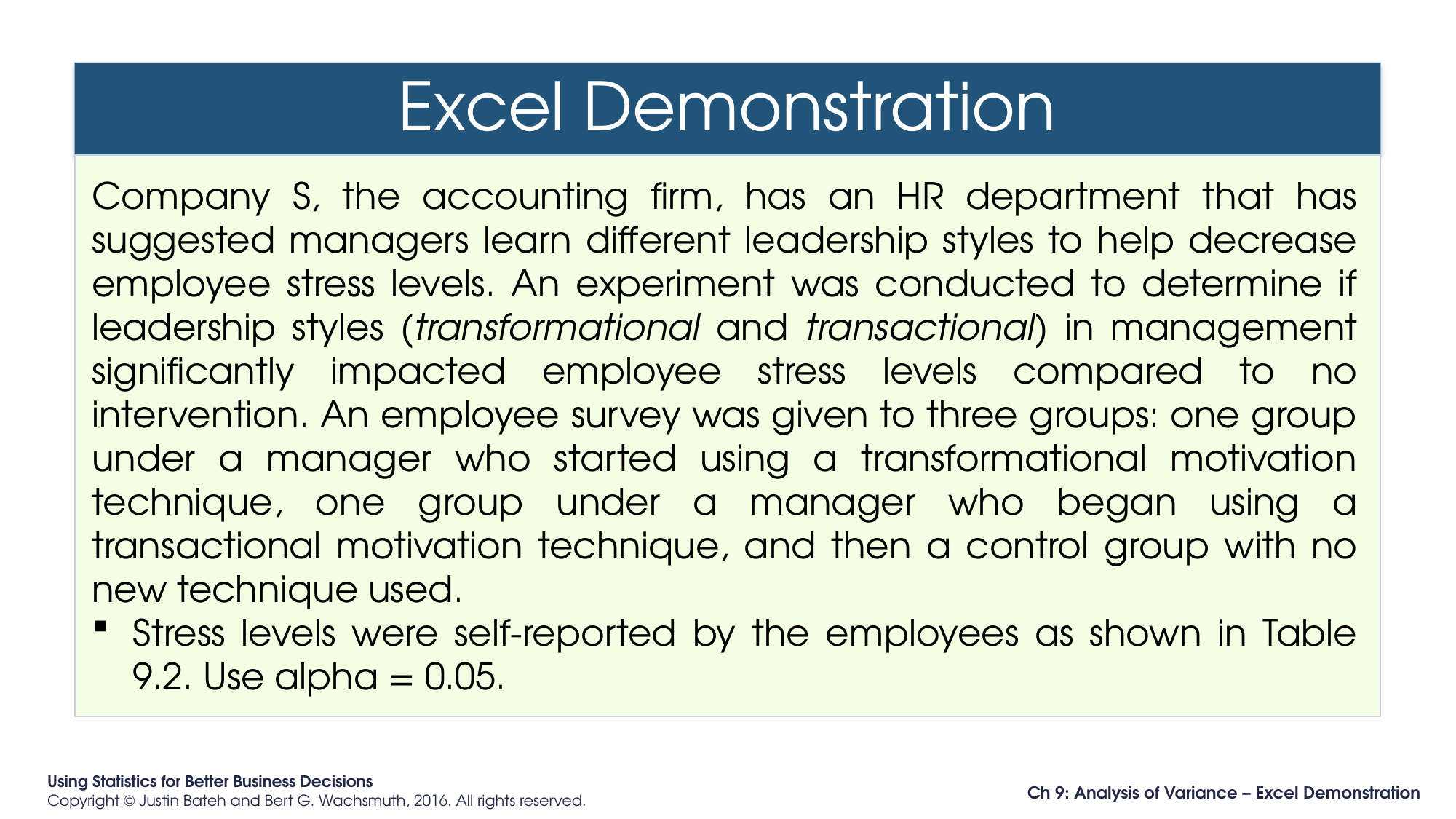

Excel Demonstration
Company S, the accounting firm, has an HR department that has suggested managers learn different leadership styles to help decrease employee stress levels. An experiment was conducted to determine if leadership styles (transformational and transactional) in management significantly impacted employee stress levels compared to no intervention. An employee survey was given to three groups: one group under a manager who started using a transformational motivation technique, one group under a manager who began using a transactional motivation technique, and then a control group with no new technique used.
Stress levels were self-reported by the employees as shown in Table 9.2. Use alpha = 0.05.
Ch 9: Analysis of Variance – Excel Demonstration